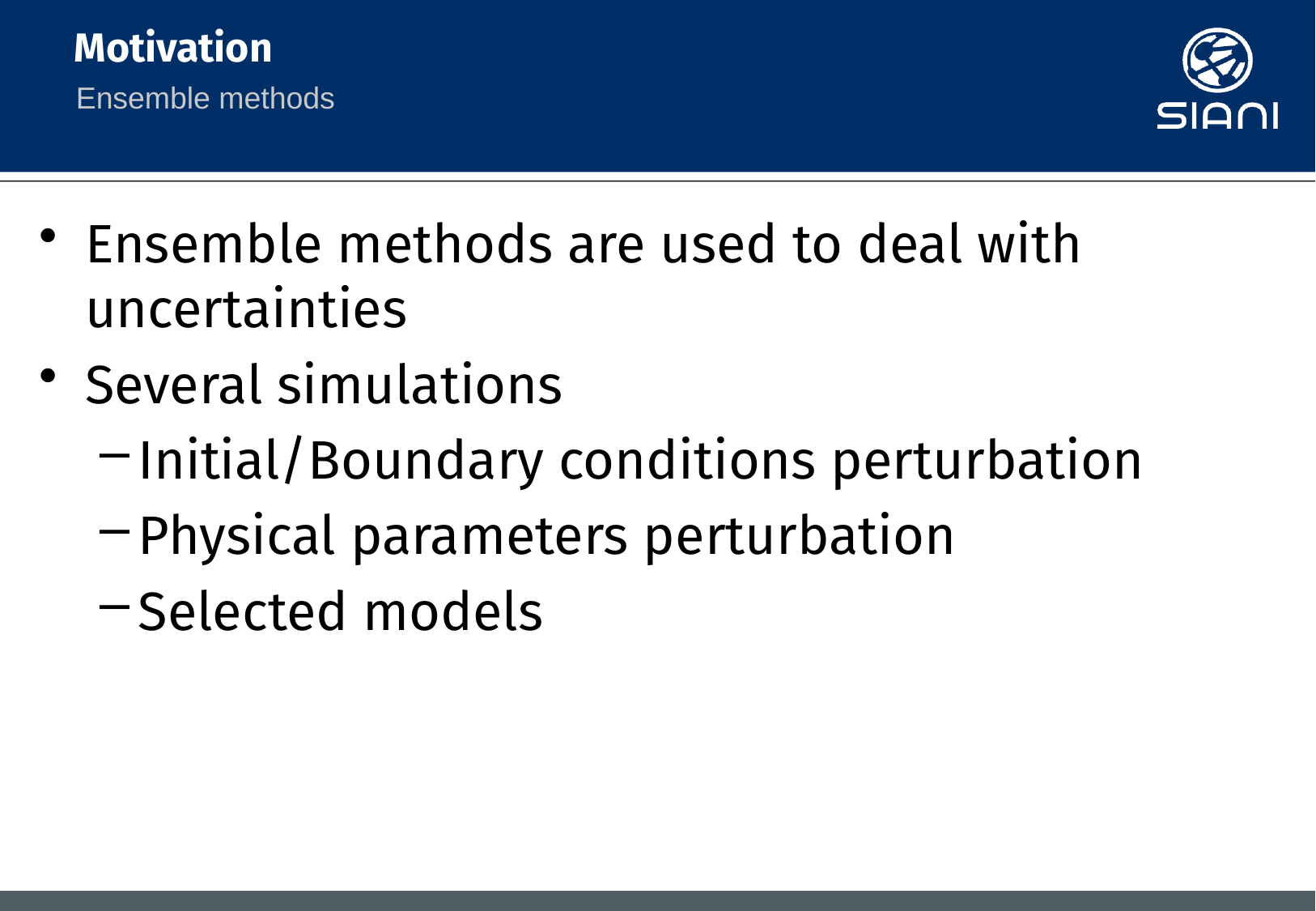

# Motivation
Ensemble methods
Ensemble methods are used to deal with uncertainties
Several simulations
Initial/Boundary conditions perturbation
Physical parameters perturbation
Selected models